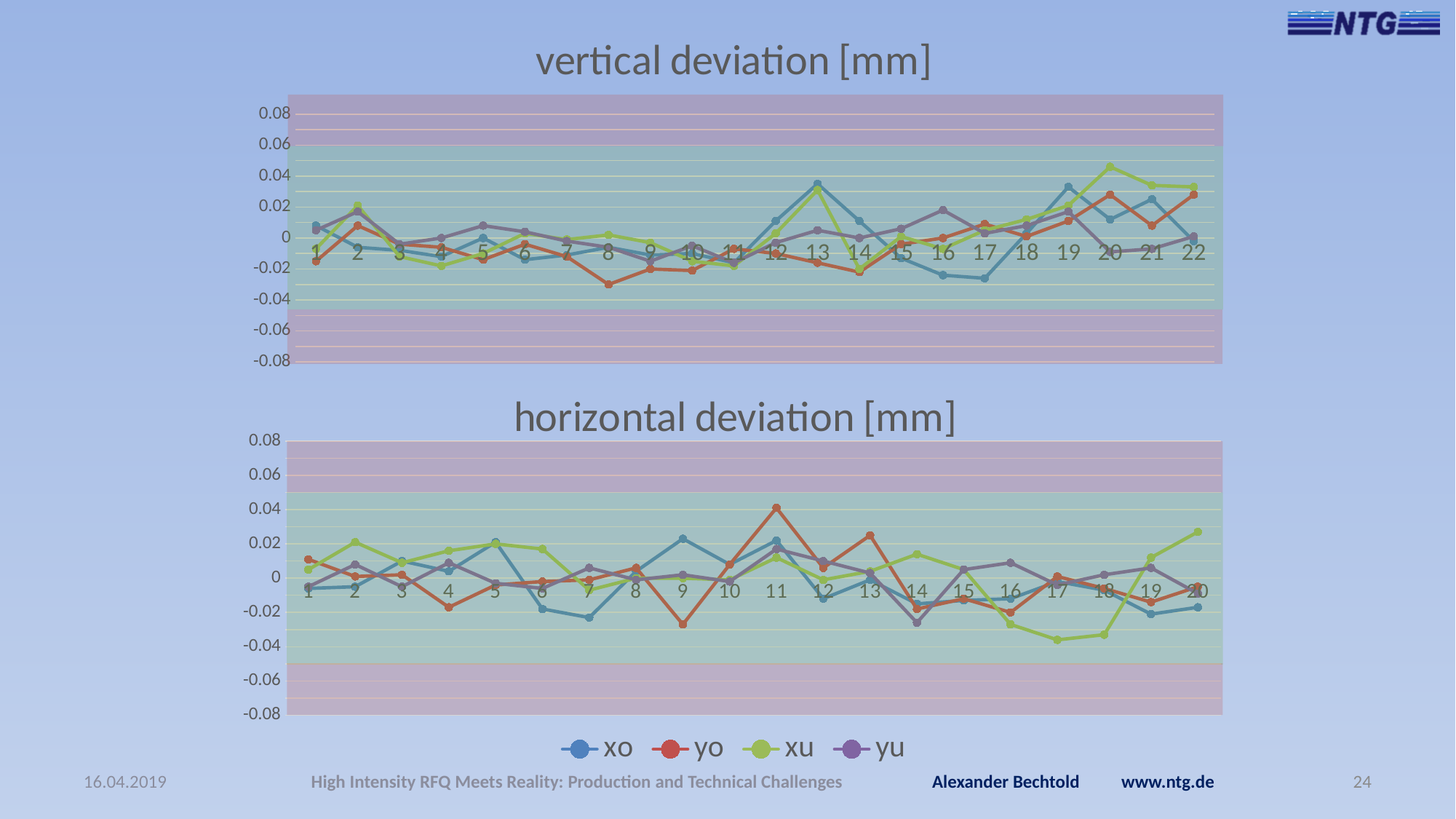

### Chart: vertical deviation [mm]

| Category | xo | yo | xu | yu |
|---|---|---|---|---|

### Chart: horizontal deviation [mm]

| Category | xo | yo | xu | yu |
|---|---|---|---|---|
16.04.2019
High Intensity RFQ Meets Reality: Production and Technical Challenges
Alexander Bechtold          www.ntg.de                                 24